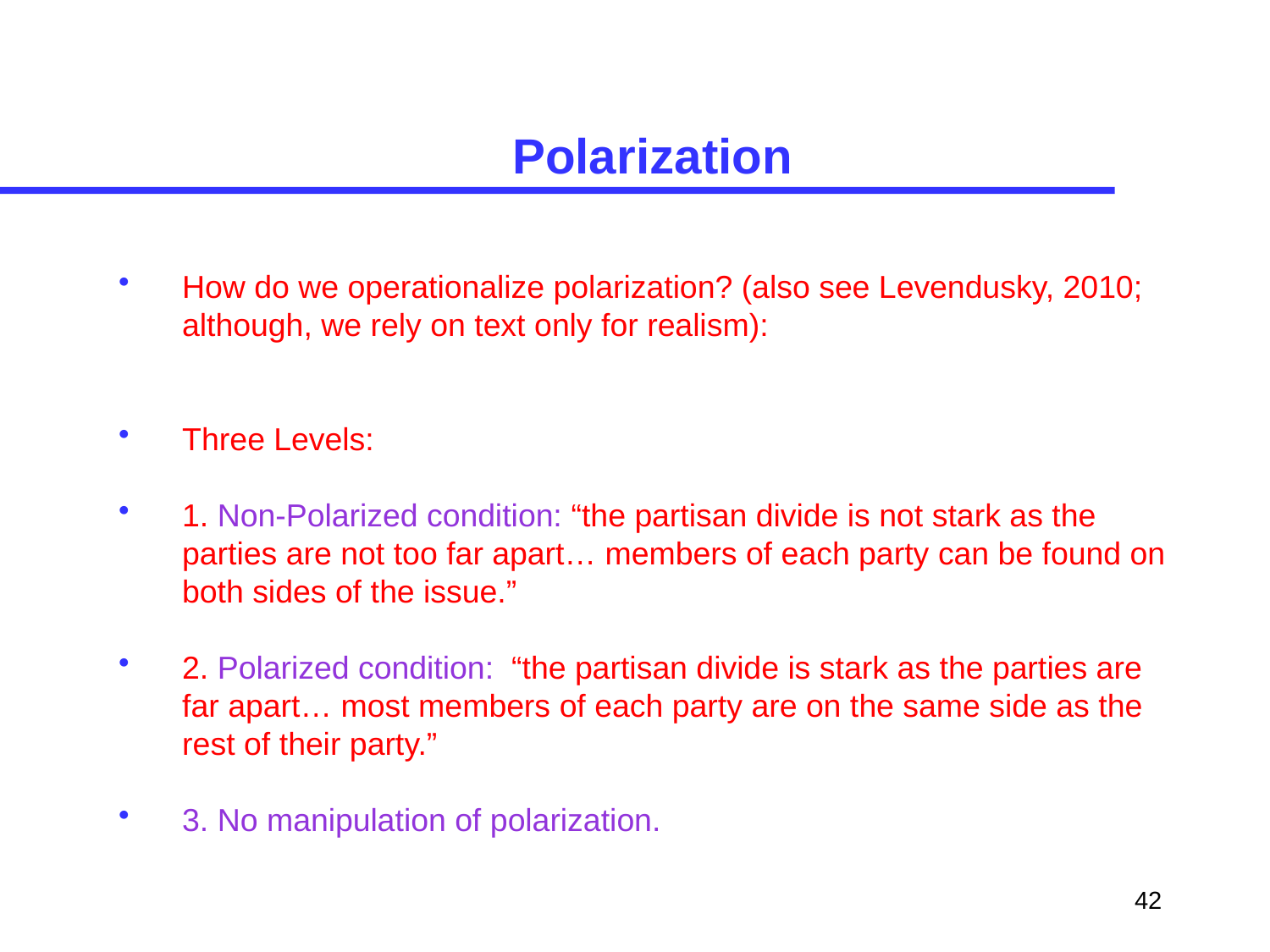

# Polarization

How do we operationalize polarization? (also see Levendusky, 2010; although, we rely on text only for realism):

Three Levels:

1. Non-Polarized condition: “the partisan divide is not stark as the parties are not too far apart… members of each party can be found on both sides of the issue.”

2. Polarized condition:  “the partisan divide is stark as the parties are far apart… most members of each party are on the same side as the rest of their party.”

3. No manipulation of polarization.

42